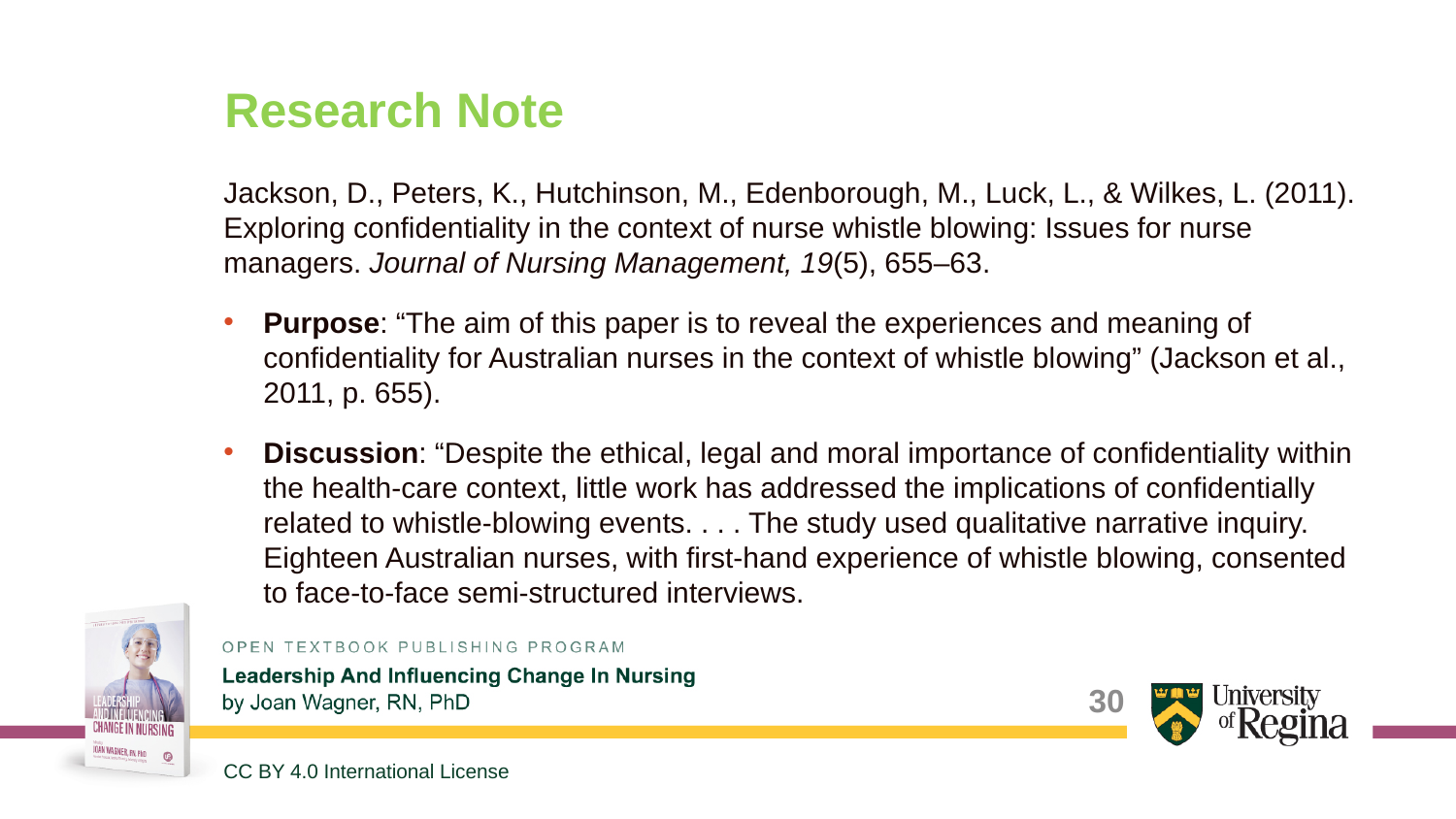

# Research Note
Jackson, D., Peters, K., Hutchinson, M., Edenborough, M., Luck, L., & Wilkes, L. (2011). Exploring confidentiality in the context of nurse whistle blowing: Issues for nurse managers. Journal of Nursing Management, 19(5), 655–63.
Purpose: “The aim of this paper is to reveal the experiences and meaning of confidentiality for Australian nurses in the context of whistle blowing” (Jackson et al., 2011, p. 655).
Discussion: “Despite the ethical, legal and moral importance of confidentiality within the health-care context, little work has addressed the implications of confidentially related to whistle-blowing events. . . . The study used qualitative narrative inquiry. Eighteen Australian nurses, with first-hand experience of whistle blowing, consented to face-to-face semi-structured interviews.
30
CC BY 4.0 International License